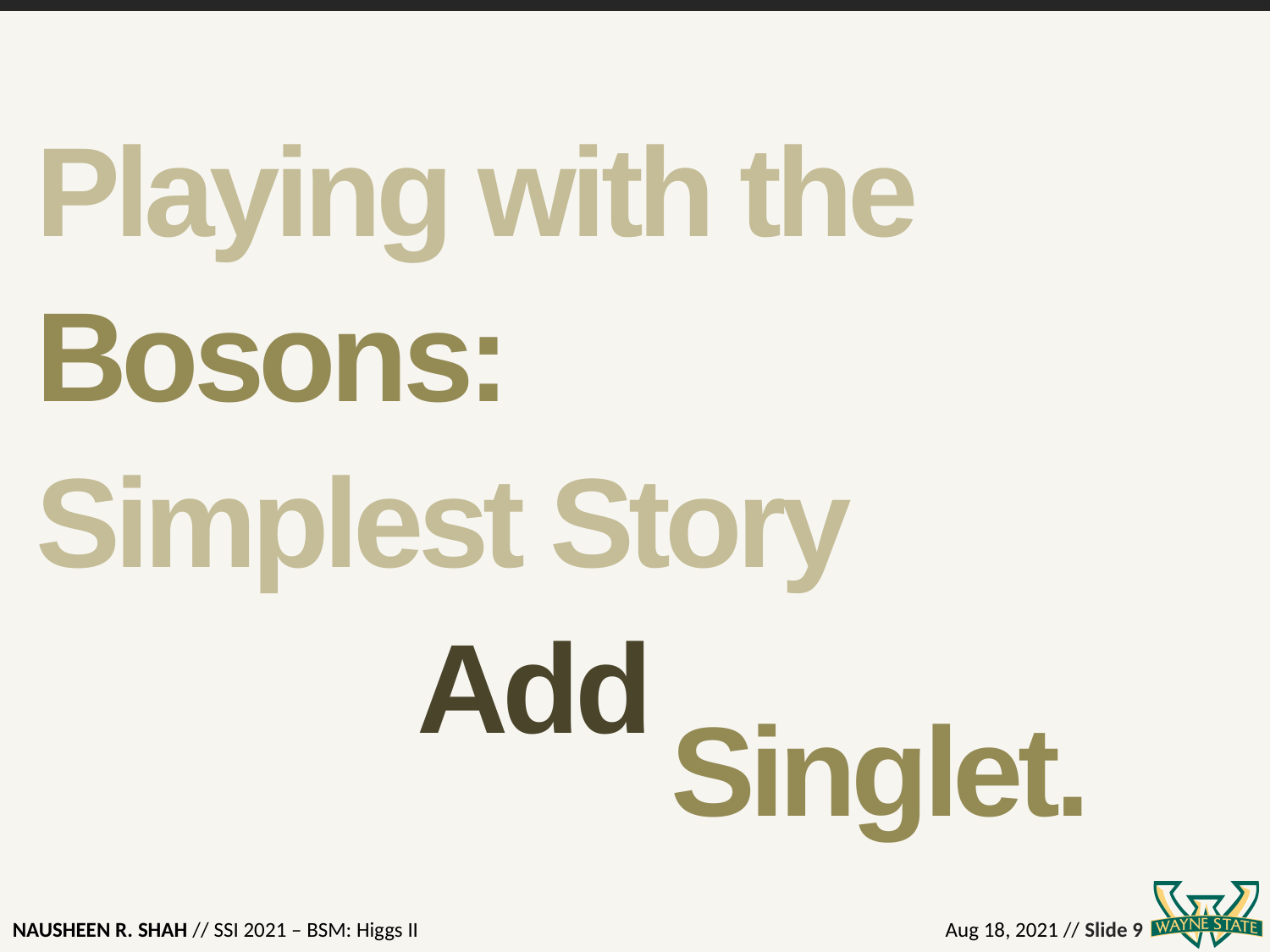

Playing with the 							   Bosons:

Simplest Story

  			Add
					Singlet.